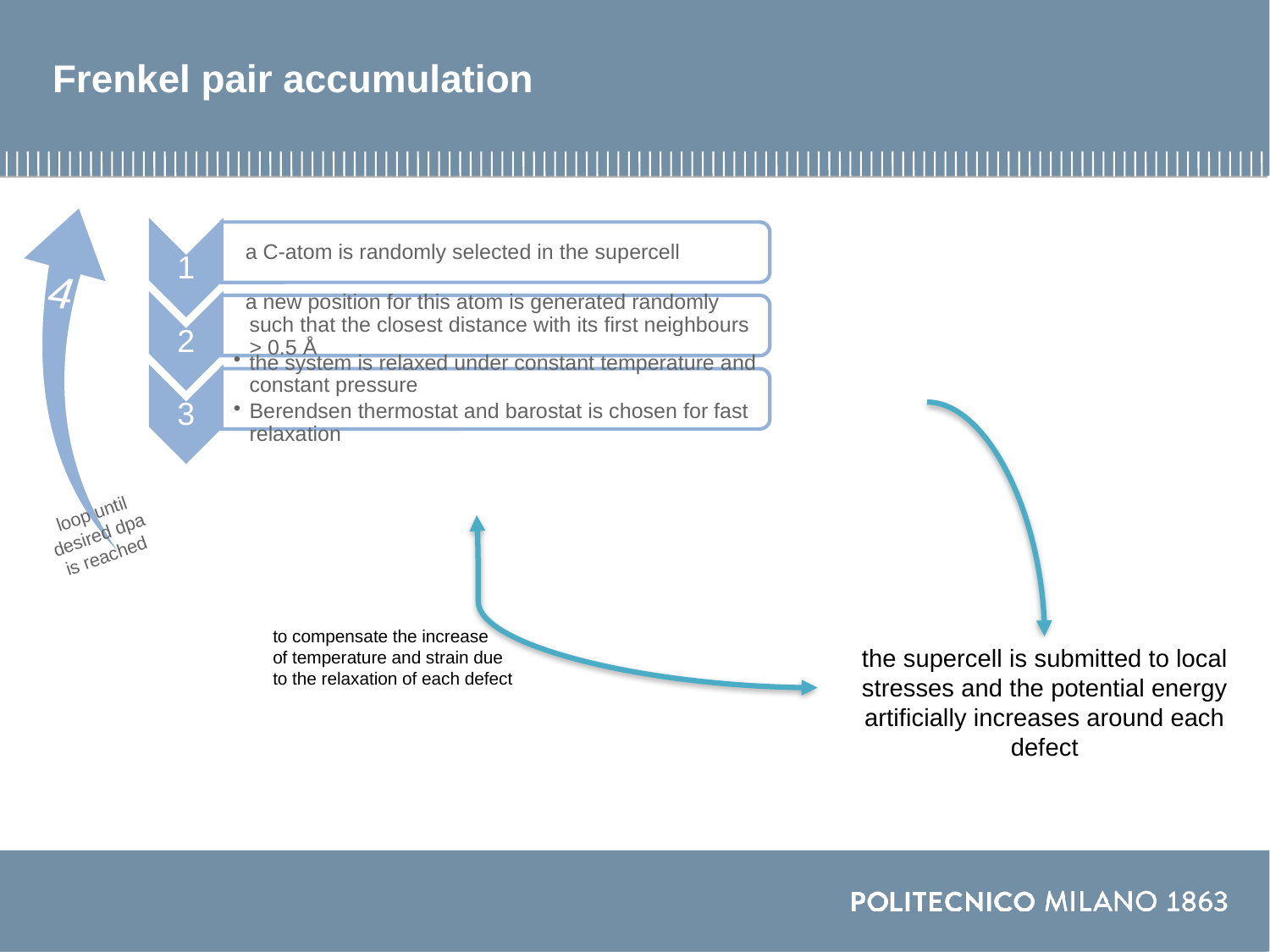

Frenkel pair accumulation

1
  a C-atom is randomly selected in the supercell
2
  a new position for this atom is generated randomly such that the closest distance with its first neighbours > 0.5 Å
3
the system is relaxed under constant temperature and constant pressure
Berendsen thermostat and barostat is chosen for fast relaxation
4
loop until desired dpa is reached

to compensate the increase
of temperature and strain due to the relaxation of each defect
the supercell is submitted to local stresses and the potential energy artificially increases around each defect